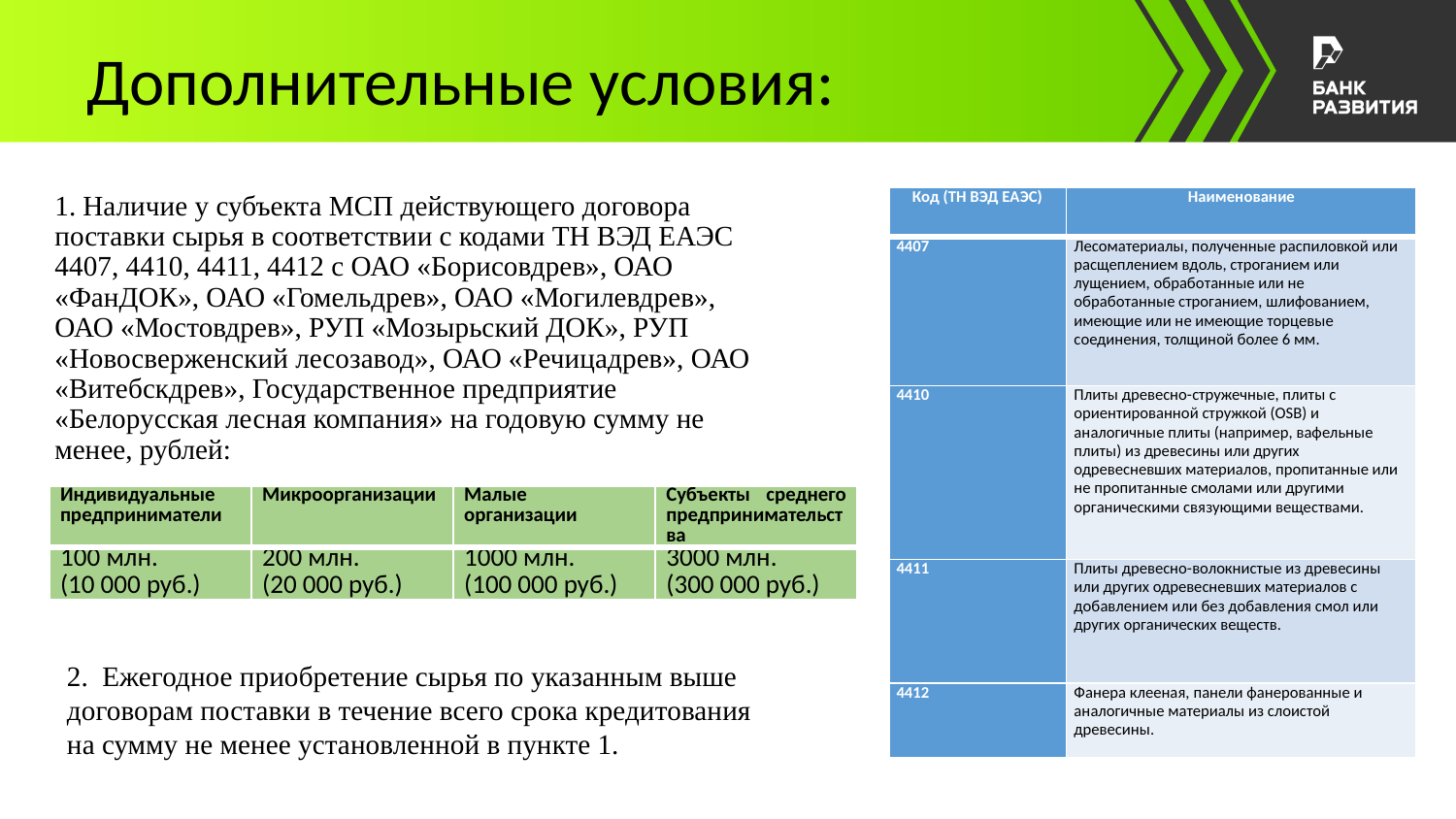

# Дополнительные условия:
1. Наличие у субъекта МСП действующего договора поставки сырья в соответствии с кодами ТН ВЭД ЕАЭС 4407, 4410, 4411, 4412 с ОАО «Борисовдрев», ОАО «ФанДОК», ОАО «Гомельдрев», ОАО «Могилевдрев», ОАО «Мостовдрев», РУП «Мозырьский ДОК», РУП «Новосверженский лесозавод», ОАО «Речицадрев», ОАО «Витебскдрев», Государственное предприятие «Белорусская лесная компания» на годовую сумму не менее, рублей:

| Код (ТН ВЭД ЕАЭС) | Наименование |
| --- | --- |
| 4407 | Лесоматериалы, полученные распиловкой или расщеплением вдоль, строганием или лущением, обработанные или не обработанные строганием, шлифованием, имеющие или не имеющие торцевые соединения, толщиной более 6 мм. |
| 4410 | Плиты древесно-стружечные, плиты с ориентированной стружкой (OSB) и аналогичные плиты (например, вафельные плиты) из древесины или других одревесневших материалов, пропитанные или не пропитанные смолами или другими органическими связующими веществами. |
| 4411 | Плиты древесно-волокнистые из древесины или других одревесневших материалов с добавлением или без добавления смол или других органических веществ. |
| 4412 | Фанера клееная, панели фанерованные и аналогичные материалы из слоистой древесины. |
| Индивидуальные предприниматели | Микроорганизации | Малые организации | Субъекты среднего предпринимательства |
| --- | --- | --- | --- |
| 100 млн. (10 000 руб.) | 200 млн. (20 000 руб.) | 1000 млн. (100 000 руб.) | 3000 млн. (300 000 руб.) |
2.  Ежегодное приобретение сырья по указанным выше договорам поставки в течение всего срока кредитования на сумму не менее установленной в пункте 1.